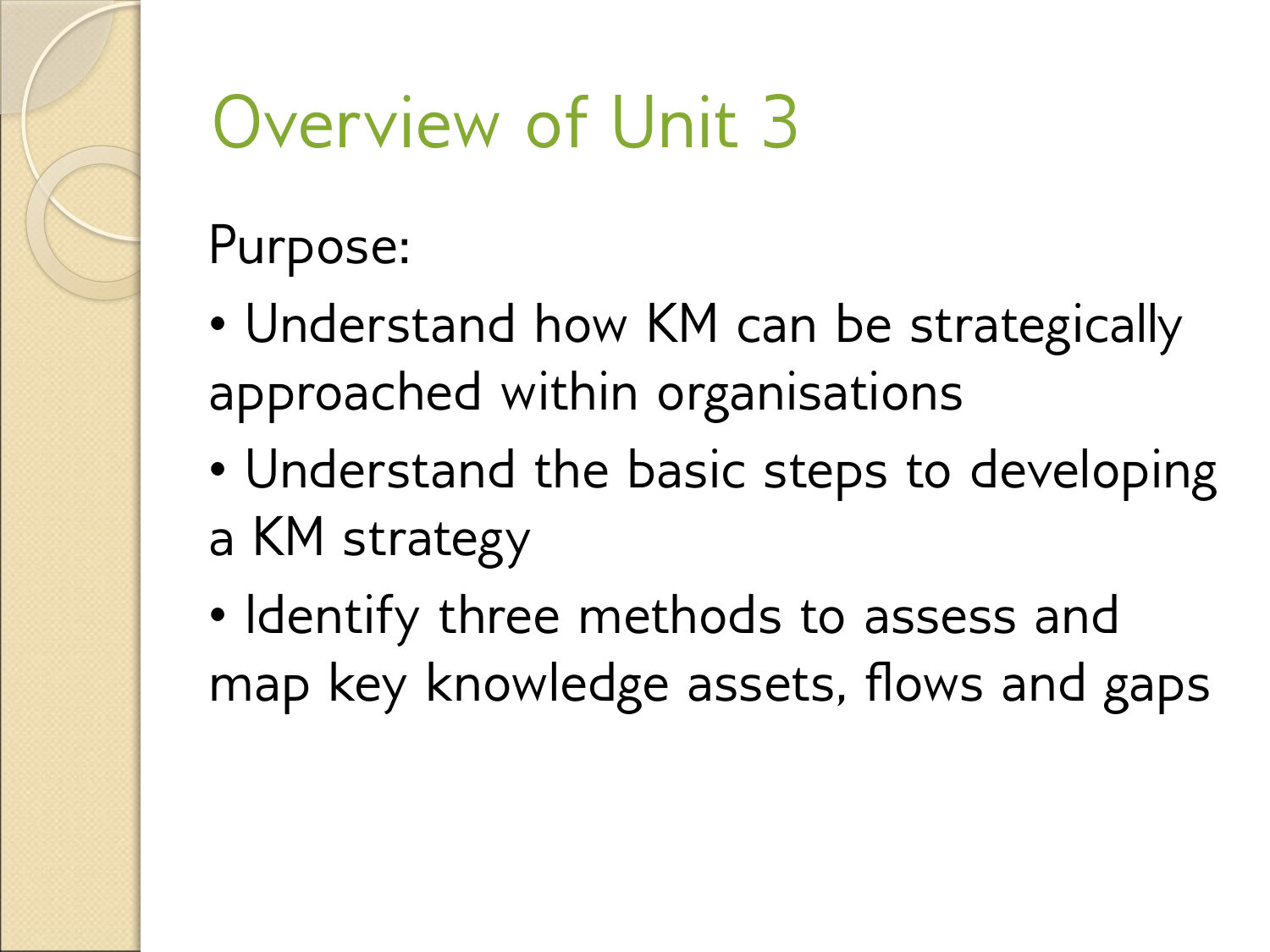

# Overview of Unit 3
Purpose:
• Understand how KM can be strategically approached within organisations
• Understand the basic steps to developing a KM strategy
• Identify three methods to assess and map key knowledge assets, flows and gaps